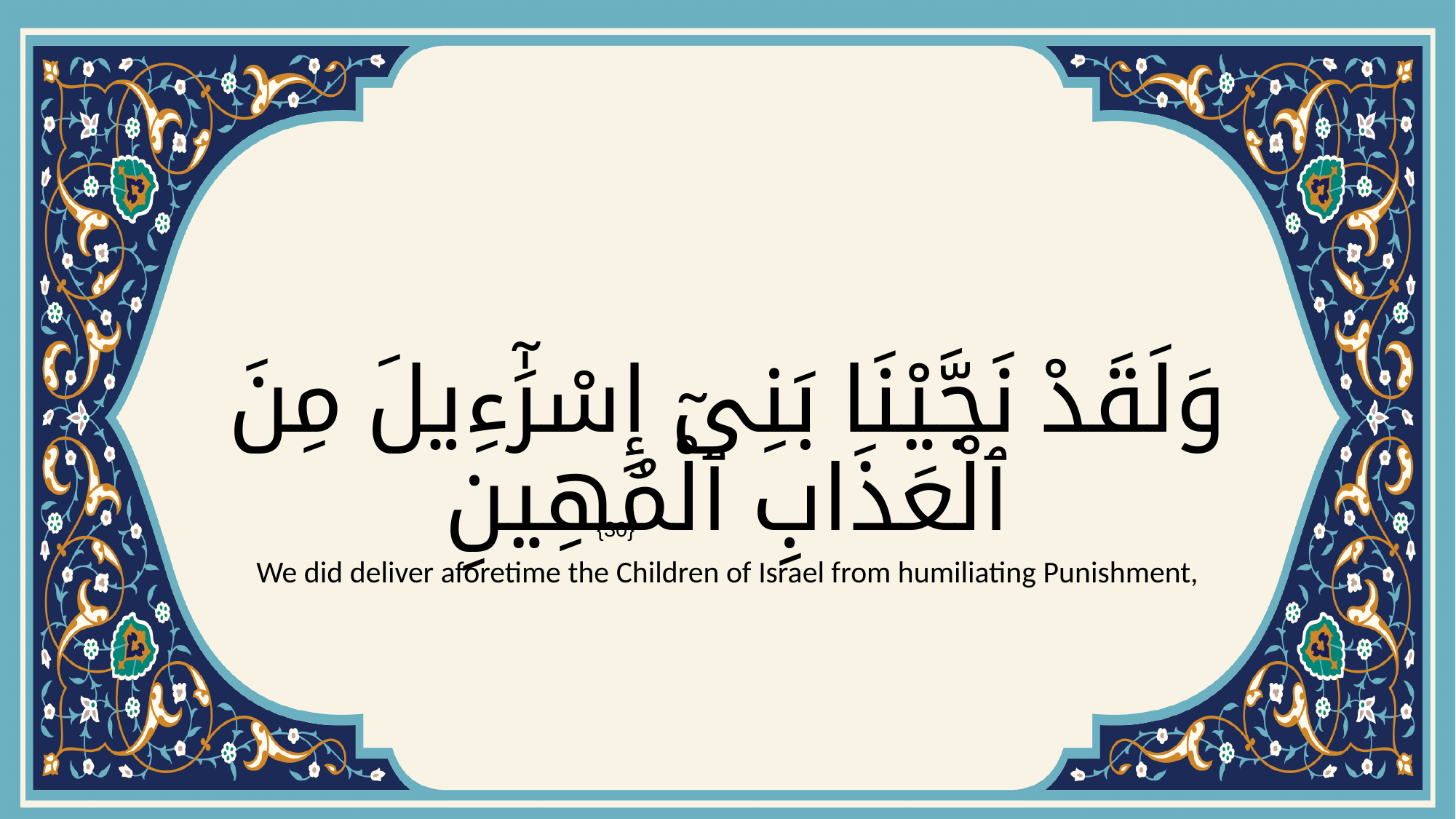

# وَلَقَدْ نَجَّيْنَا بَنِىٓ إِسْرَٰٓءِيلَ مِنَ ٱلْعَذَابِ ٱلْمُهِينِ
{30}
We did deliver aforetime the Children of Israel from humiliating Punishment,